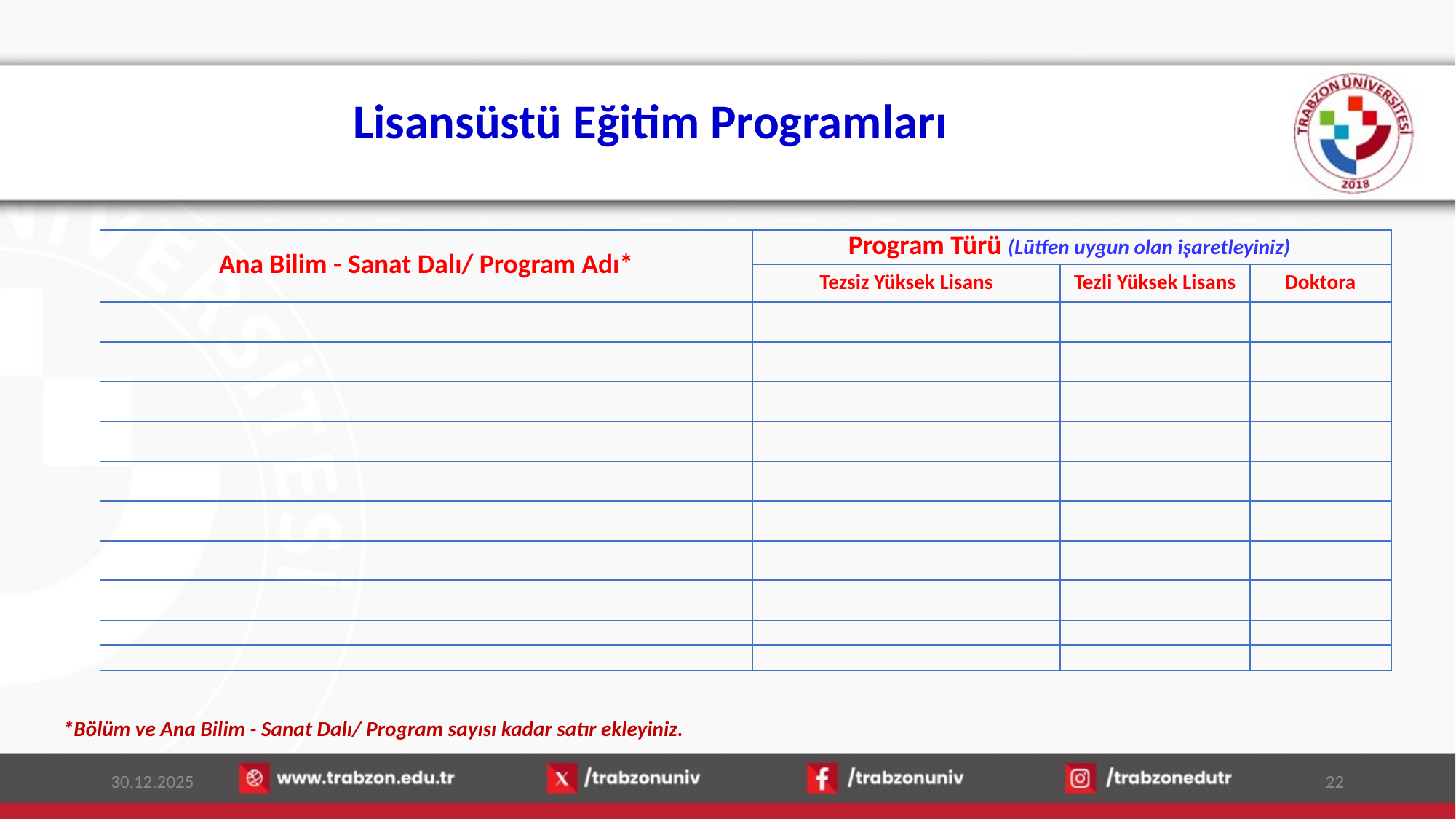

# Lisansüstü Eğitim Programları
| Ana Bilim - Sanat Dalı/ Program Adı\* | Program Türü (Lütfen uygun olan işaretleyiniz) |  |  |
| --- | --- | --- | --- |
|  | Tezsiz Yüksek Lisans | Tezli Yüksek Lisans | Doktora |
|  |  |  |  |
|  |  |  |  |
|  |  |  |  |
|  |  |  |  |
|  |  |  |  |
|  |  |  |  |
|  |  |  |  |
|  |  |  |  |
|  |  |  |  |
|  |  |  |  |
*Bölüm ve Ana Bilim - Sanat Dalı/ Program sayısı kadar satır ekleyiniz.
30.12.2025
22